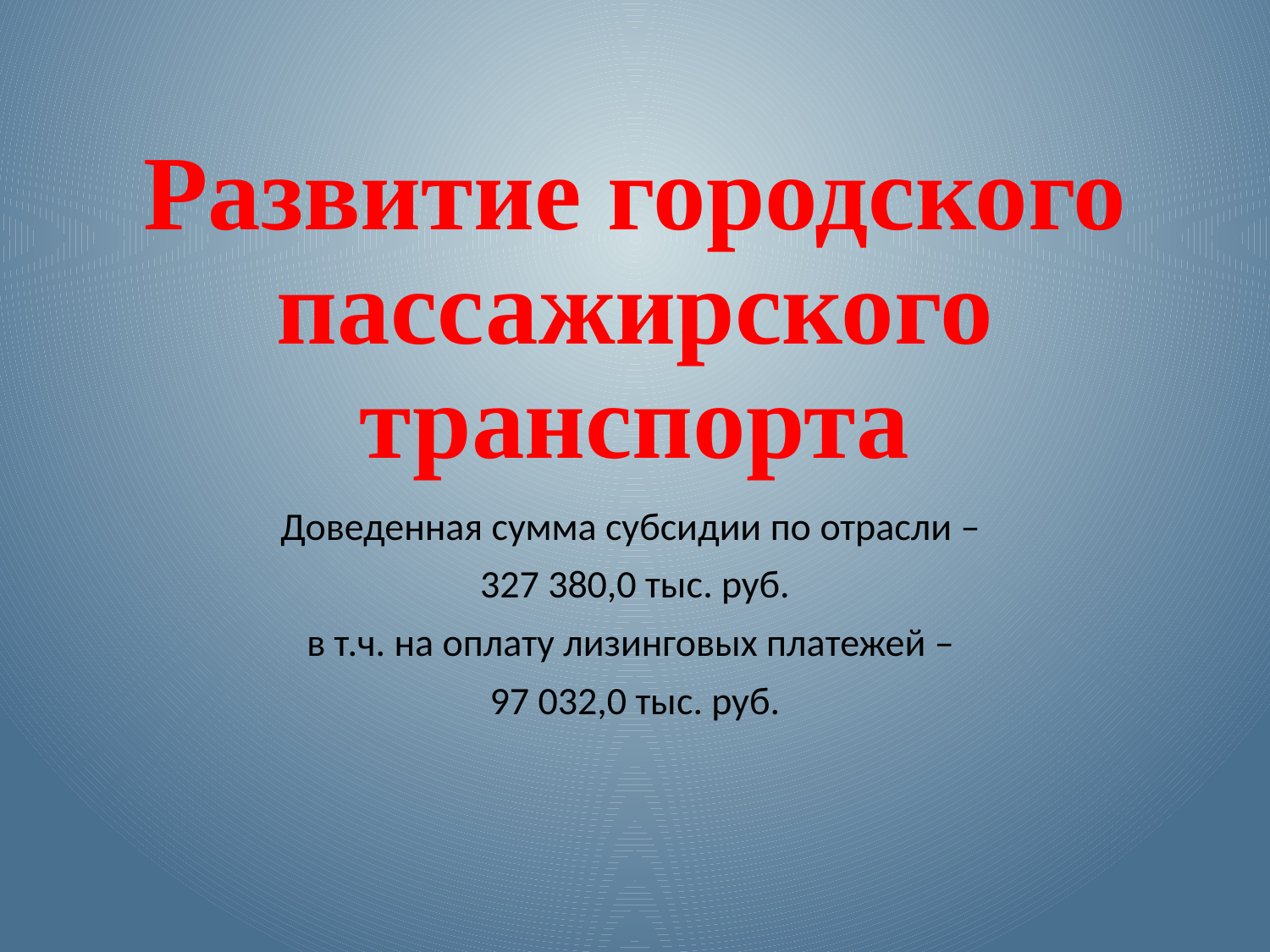

# Развитие городского пассажирского транспорта
Доведенная сумма субсидии по отрасли –
327 380,0 тыс. руб.
в т.ч. на оплату лизинговых платежей –
97 032,0 тыс. руб.